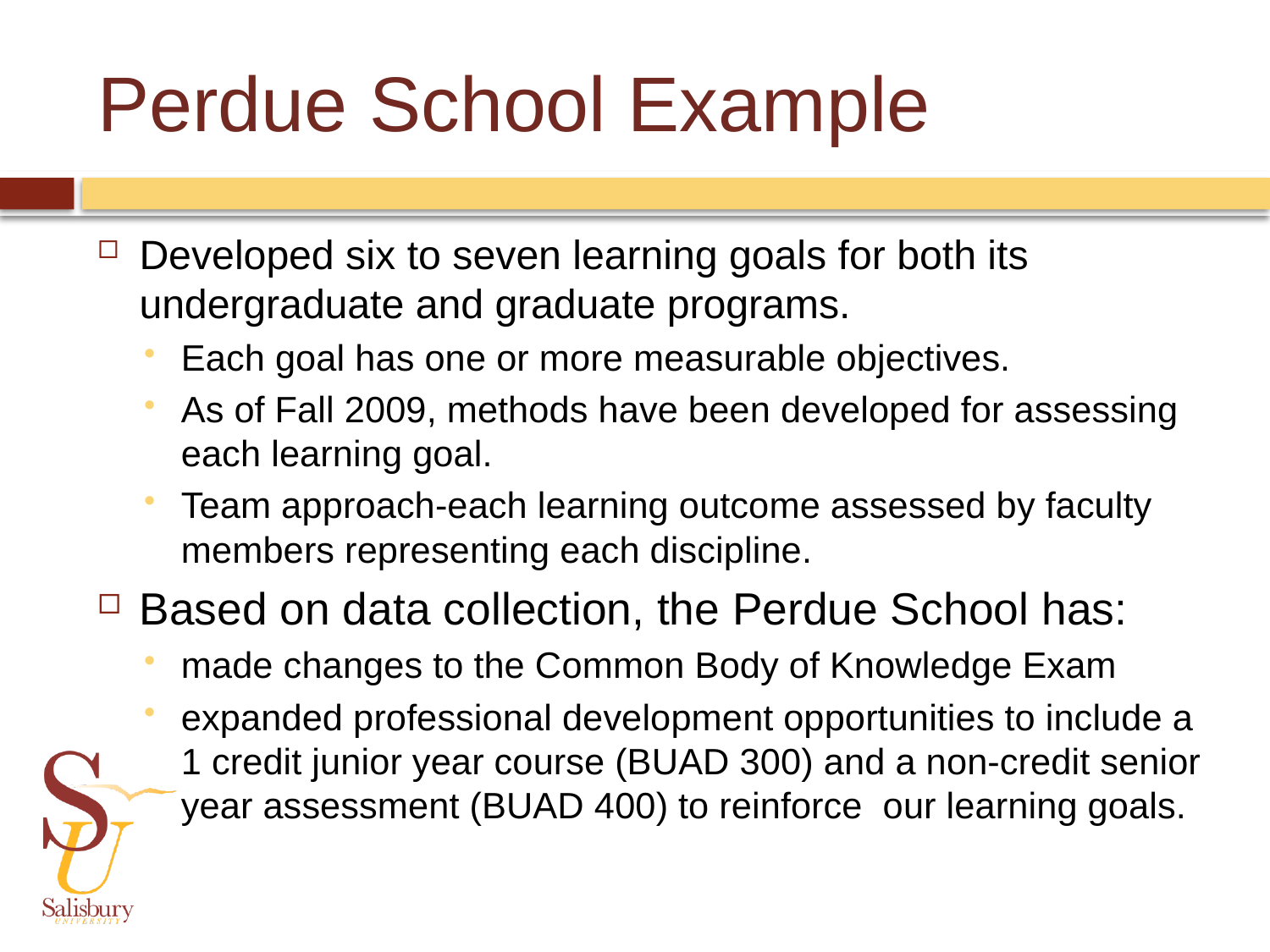

# Perdue School Example
Developed six to seven learning goals for both its undergraduate and graduate programs.
Each goal has one or more measurable objectives.
As of Fall 2009, methods have been developed for assessing each learning goal.
Team approach-each learning outcome assessed by faculty members representing each discipline.
Based on data collection, the Perdue School has:
made changes to the Common Body of Knowledge Exam
expanded professional development opportunities to include a 1 credit junior year course (BUAD 300) and a non-credit senior year assessment (BUAD 400) to reinforce  our learning goals.